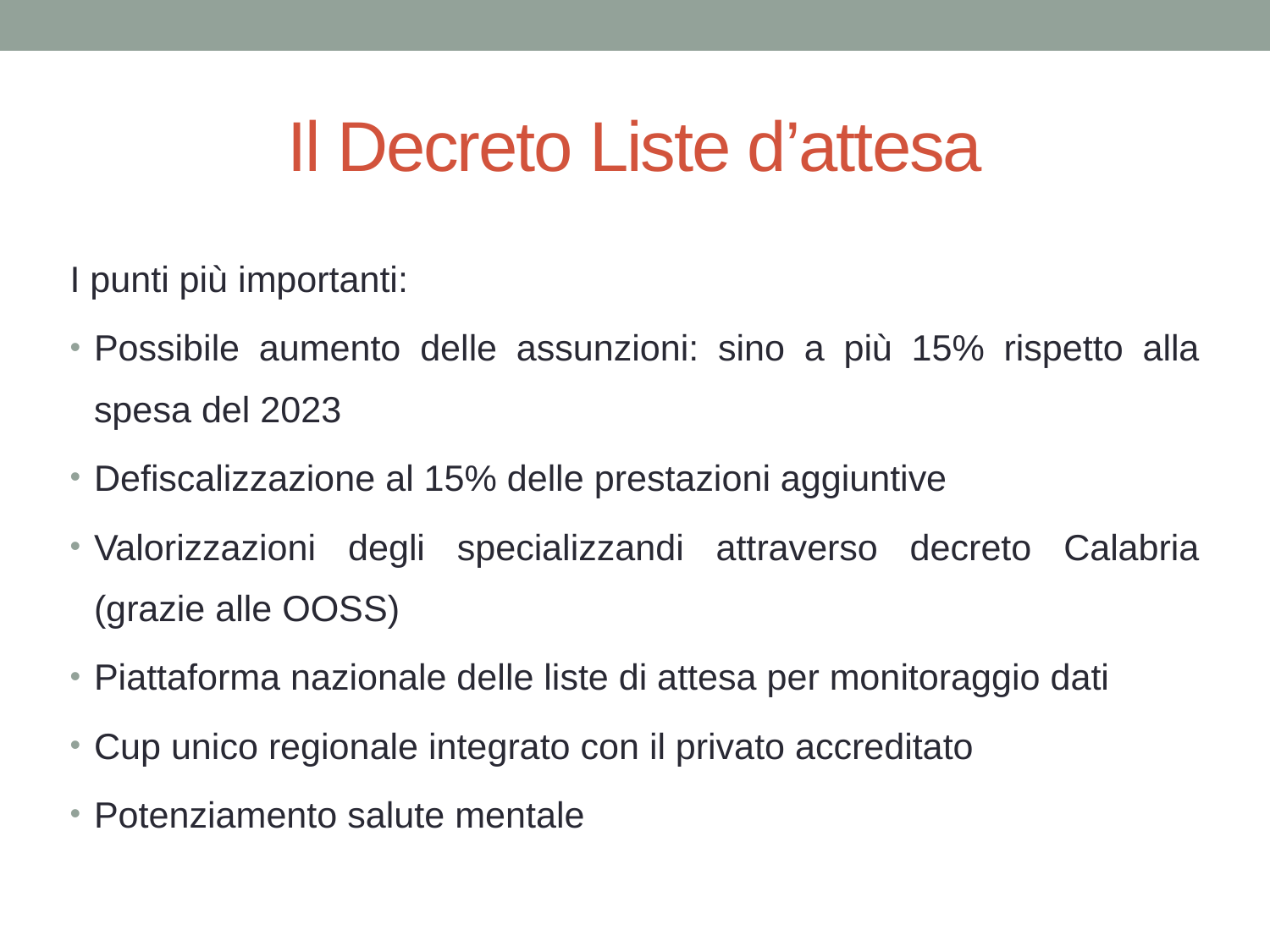

# Il Decreto Liste d’attesa
I punti più importanti:
Possibile aumento delle assunzioni: sino a più 15% rispetto alla spesa del 2023
Defiscalizzazione al 15% delle prestazioni aggiuntive
Valorizzazioni degli specializzandi attraverso decreto Calabria (grazie alle OOSS)
Piattaforma nazionale delle liste di attesa per monitoraggio dati
Cup unico regionale integrato con il privato accreditato
Potenziamento salute mentale